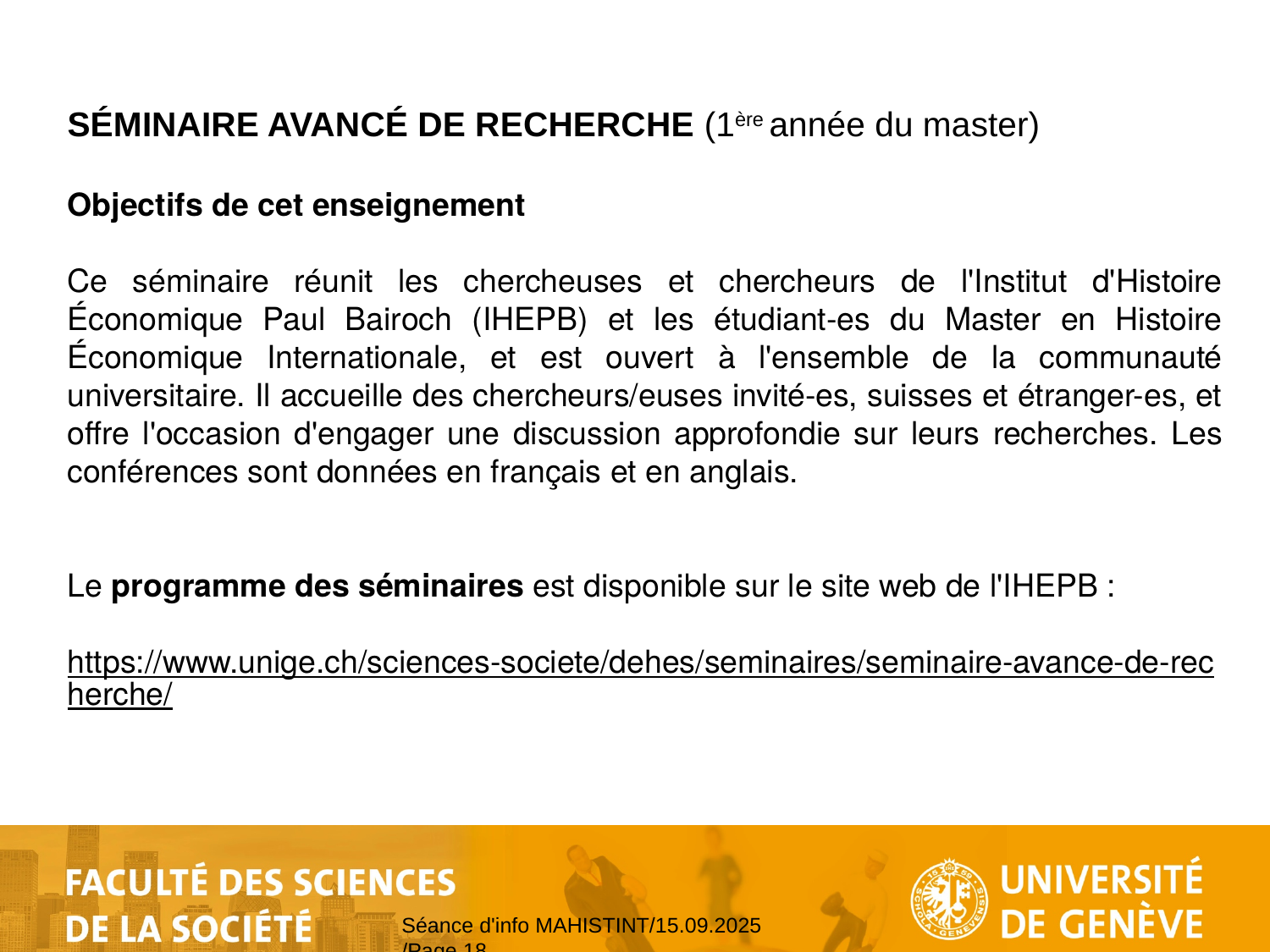

SÉMINAIRE AVANCÉ DE RECHERCHE (1ère année du master)

Objectifs de cet enseignement

Ce séminaire réunit les chercheuses et chercheurs de l'Institut d'Histoire Économique Paul Bairoch (IHEPB) et les étudiant-es du Master en Histoire Économique Internationale, et est ouvert à l'ensemble de la communauté universitaire. Il accueille des chercheurs/euses invité-es, suisses et étranger-es, et offre l'occasion d'engager une discussion approfondie sur leurs recherches. Les conférences sont données en français et en anglais.

Le programme des séminaires est disponible sur le site web de l'IHEPB :

https://www.unige.ch/sciences-societe/dehes/seminaires/seminaire-avance-de-recherche/